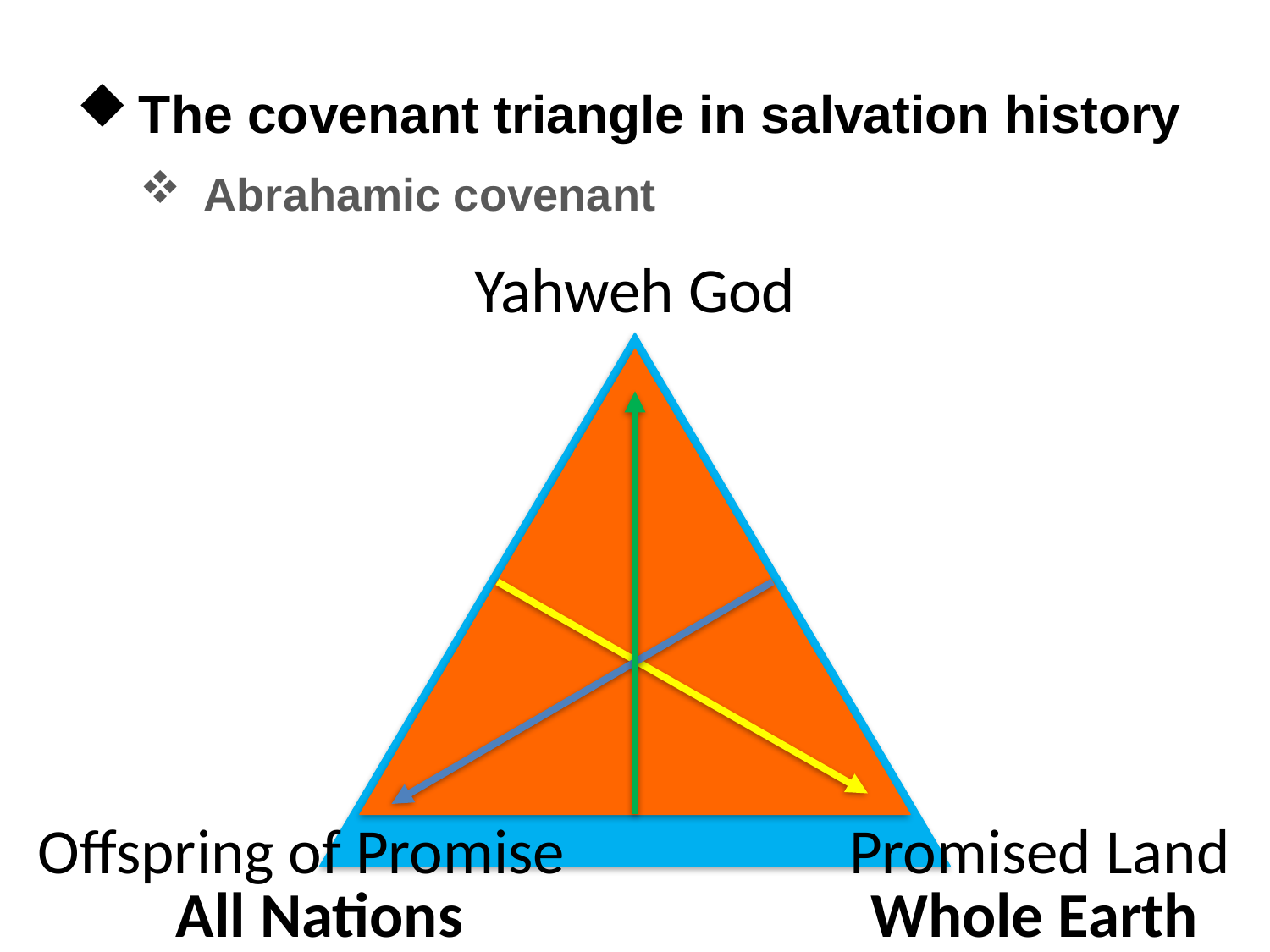

The covenant triangle in salvation history
Abrahamic covenant
Yahweh God

Offspring of Promise
Promised Land
All Nations
Whole Earth